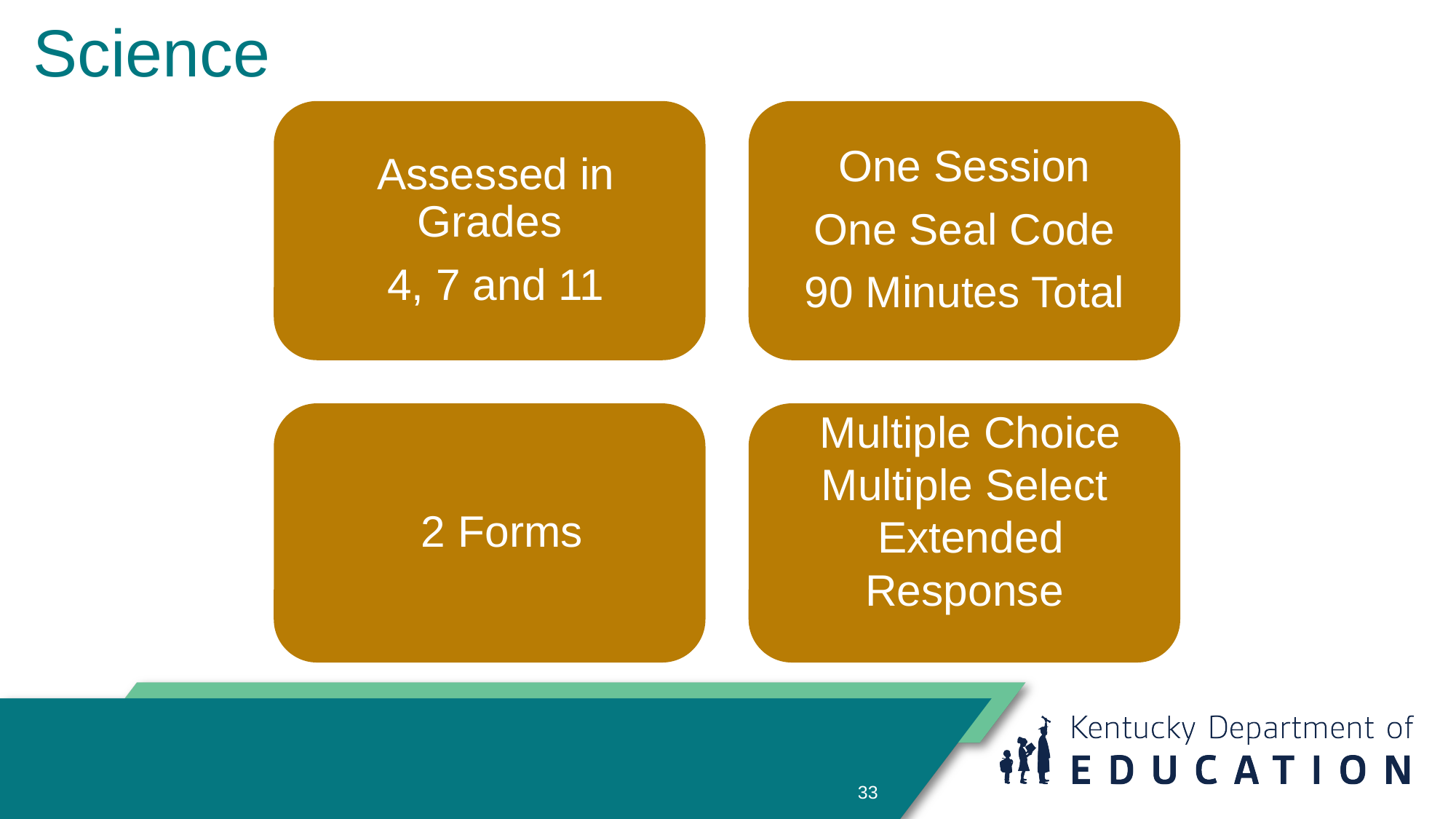

Science
Assessed in Grades
4, 7 and 11
One Session
One Seal Code
90 Minutes Total
 2 Forms
Multiple Choice Multiple Select
Extended Response